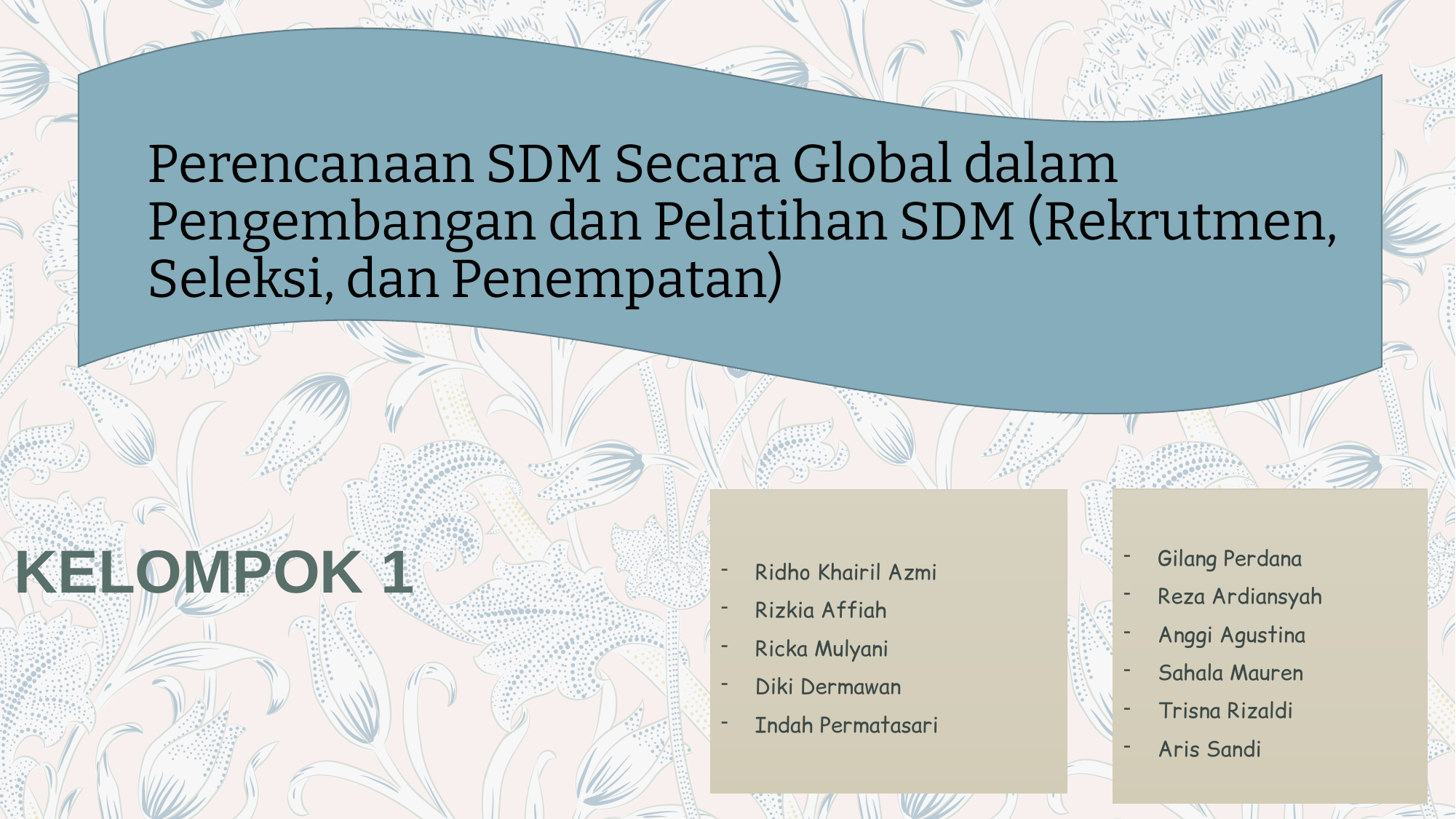

Perencanaan SDM Secara Global dalam Pengembangan dan Pelatihan SDM (Rekrutmen, Seleksi, dan Penempatan)
Ridho Khairil Azmi
Rizkia Affiah
Ricka Mulyani
Diki Dermawan
Indah Permatasari
Gilang Perdana
Reza Ardiansyah
Anggi Agustina
Sahala Mauren
Trisna Rizaldi
Aris Sandi
KELOMPOK 1